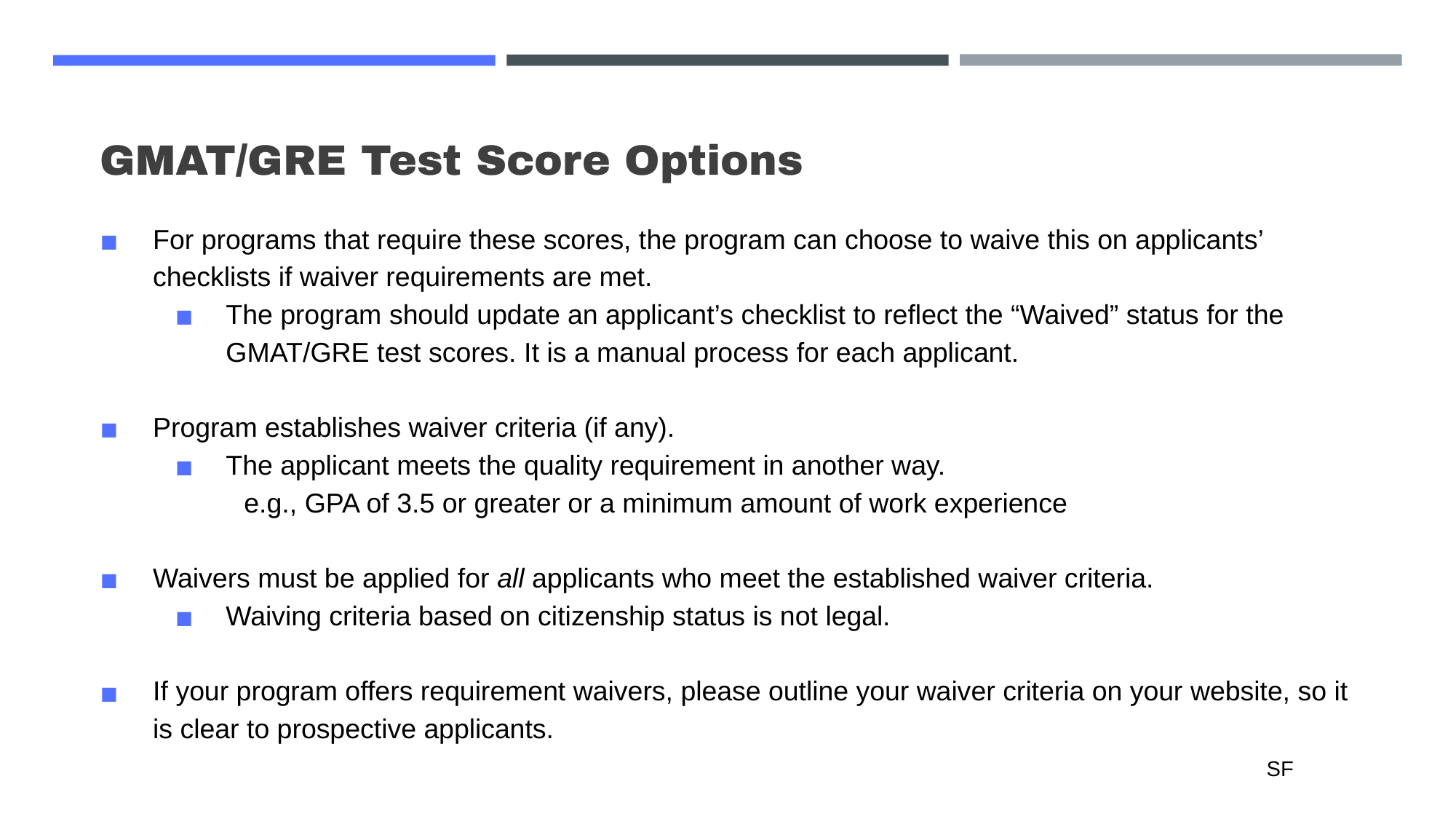

# GMAT/GRE Test Score Options
For programs that require these scores, the program can choose to waive this on applicants’ checklists if waiver requirements are met.
The program should update an applicant’s checklist to reflect the “Waived” status for the GMAT/GRE test scores. It is a manual process for each applicant.

Program establishes waiver criteria (if any).
The applicant meets the quality requirement in another way.
e.g., GPA of 3.5 or greater or a minimum amount of work experience

Waivers must be applied for all applicants who meet the established waiver criteria.
Waiving criteria based on citizenship status is not legal.

If your program offers requirement waivers, please outline your waiver criteria on your website, so it is clear to prospective applicants.

SF